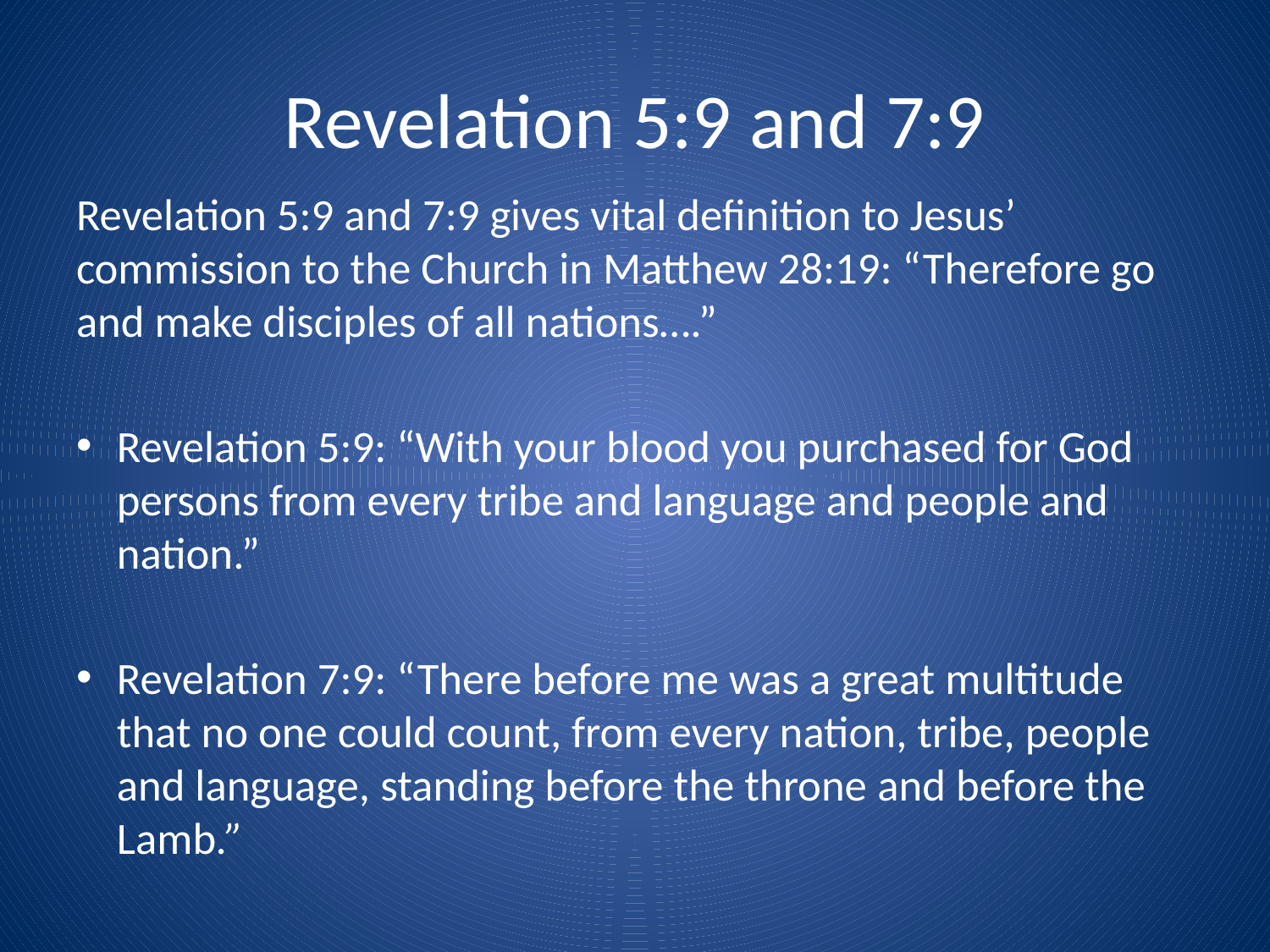

# Revelation 5:9 and 7:9
Revelation 5:9 and 7:9 gives vital definition to Jesus’ commission to the Church in Matthew 28:19: “Therefore go and make disciples of all nations….”

Revelation 5:9: “With your blood you purchased for God persons from every tribe and language and people and nation.”

Revelation 7:9: “There before me was a great multitude that no one could count, from every nation, tribe, people and language, standing before the throne and before the Lamb.”